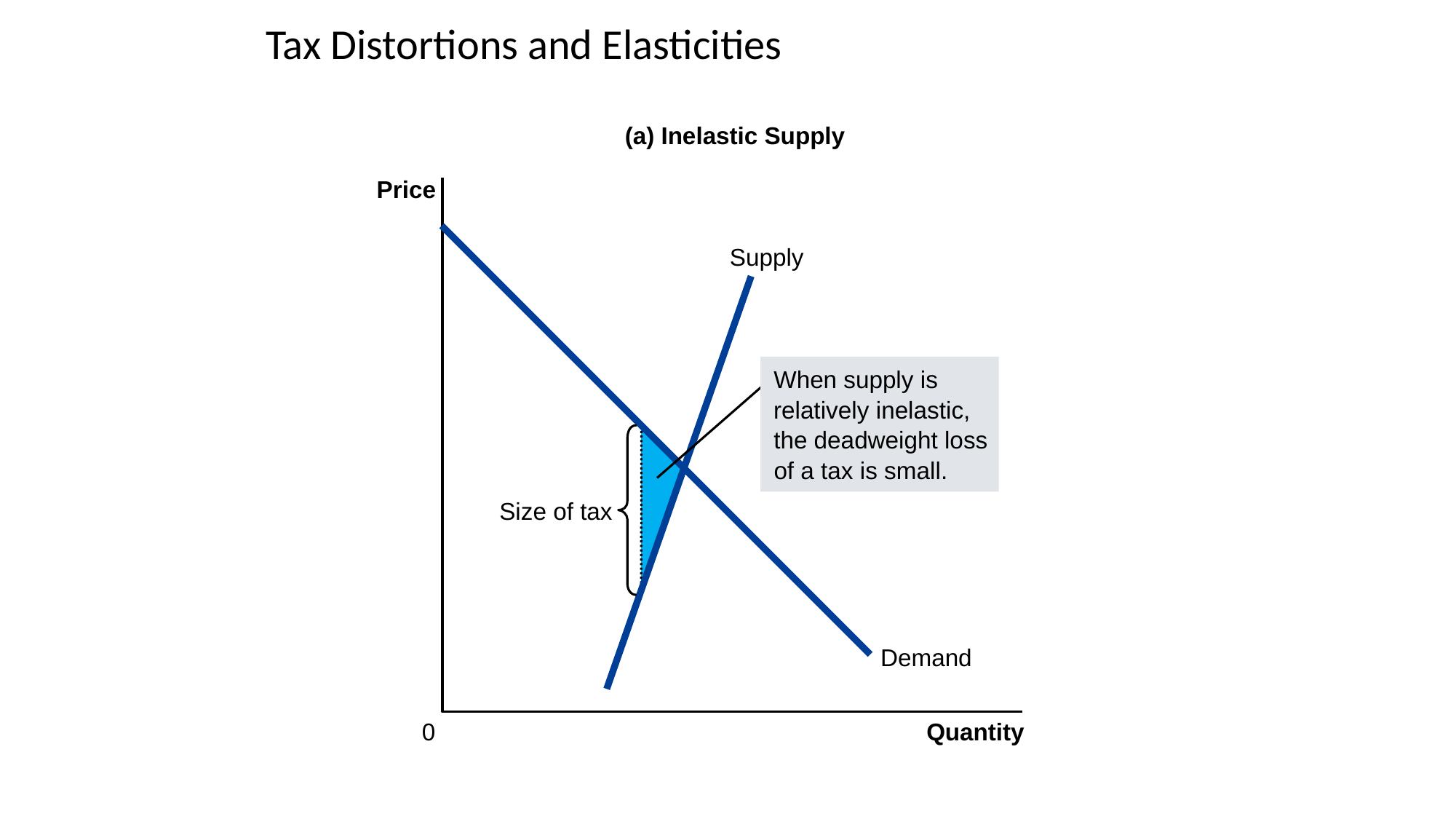

# Tax Distortions and Elasticities
(a) Inelastic Supply
Price

Demand
Supply

When supply is

relatively inelastic,
the deadweight loss
of a tax is small.

Size of tax

0
Quantity